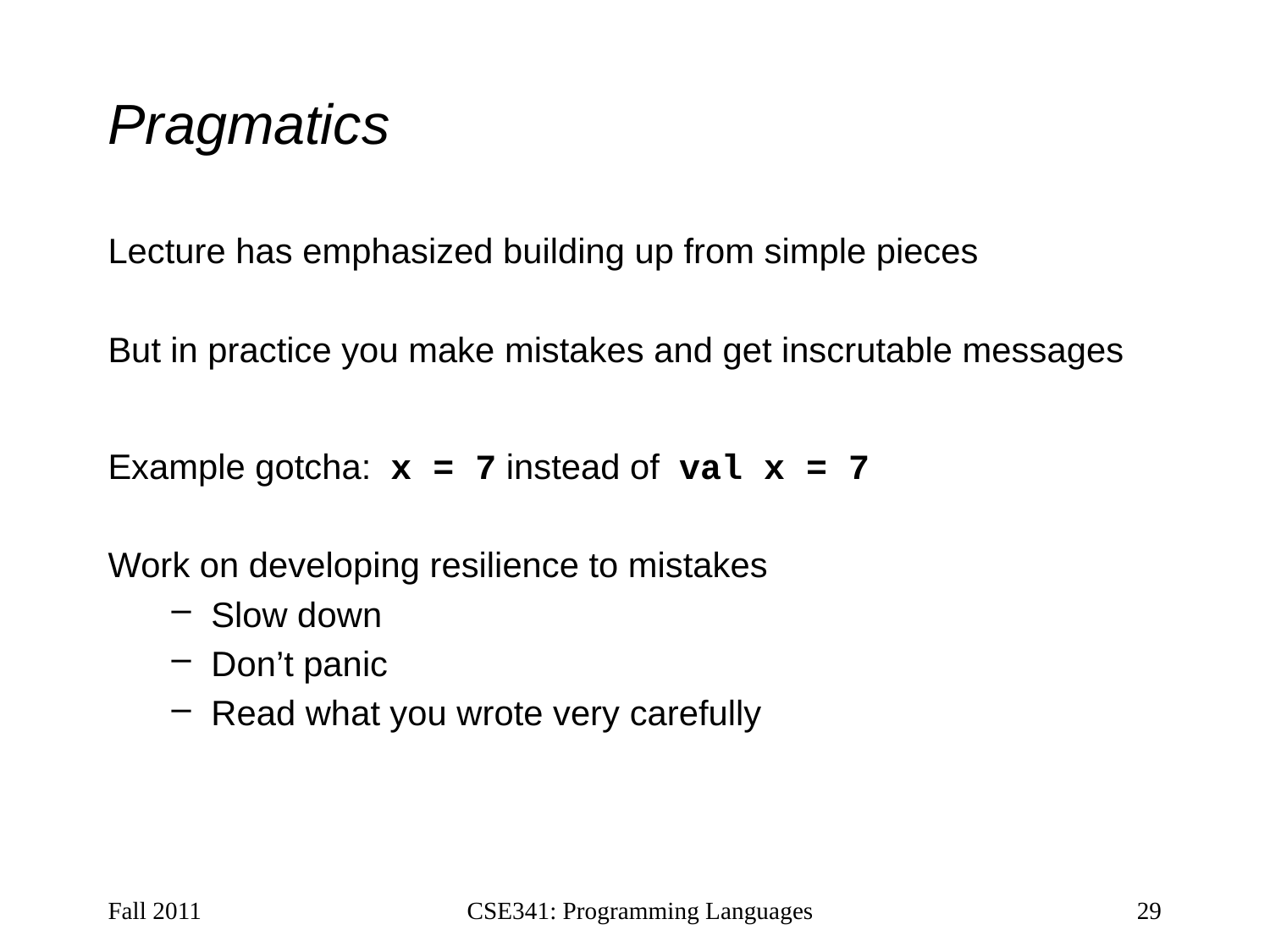

# Pragmatics
Lecture has emphasized building up from simple pieces

But in practice you make mistakes and get inscrutable messages

Example gotcha:  x = 7 instead of  val x = 7

Work on developing resilience to mistakes
Slow down
Don’t panic
Read what you wrote very carefully
Fall 2011
CSE341: Programming Languages
29